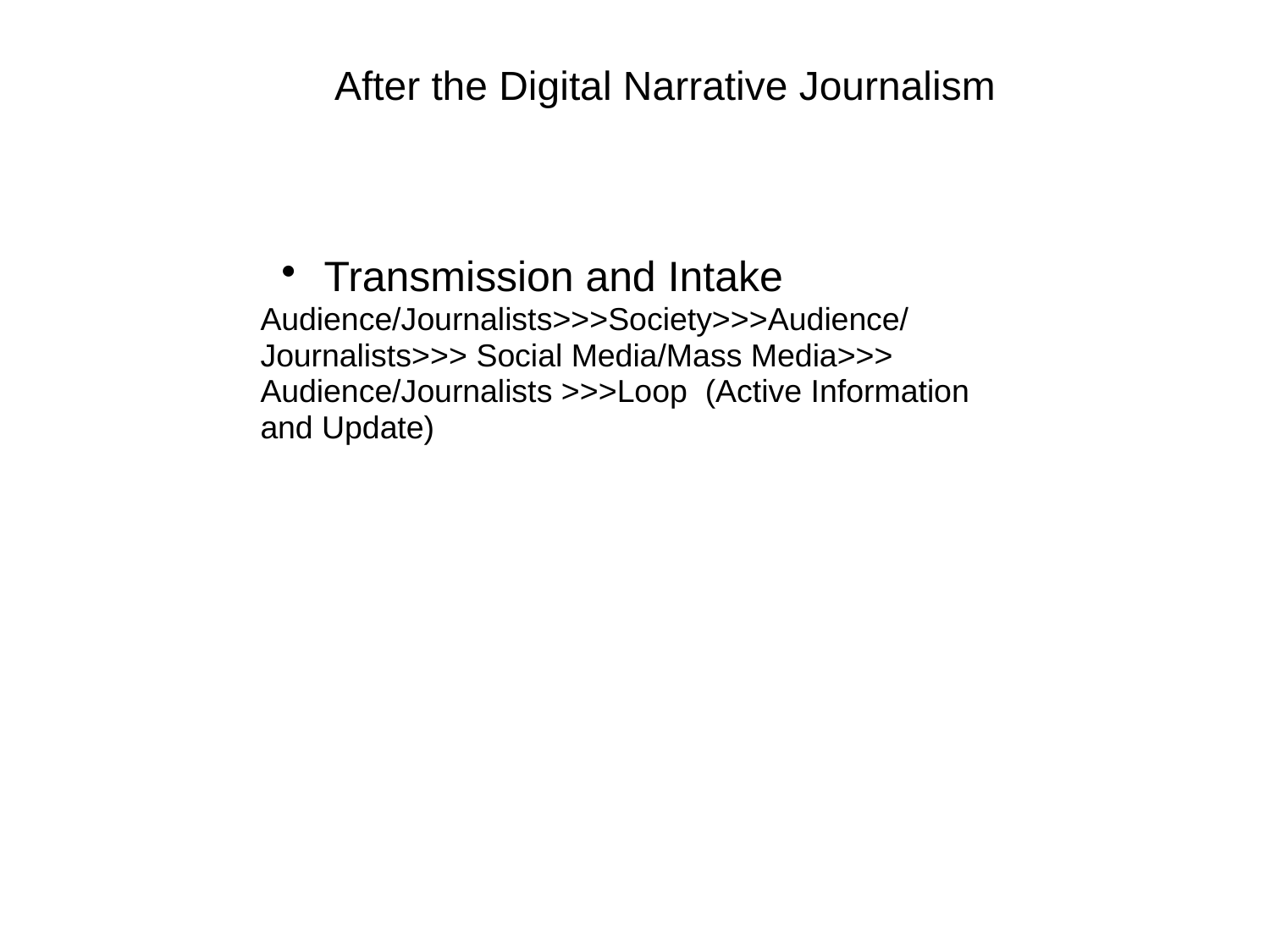

After the Digital Narrative Journalism

Transmission and Intake
Audience/Journalists>>>Society>>>Audience/Journalists>>> Social Media/Μass Media>>> Audience/Journalists >>>Loop  (Active Information and Update)